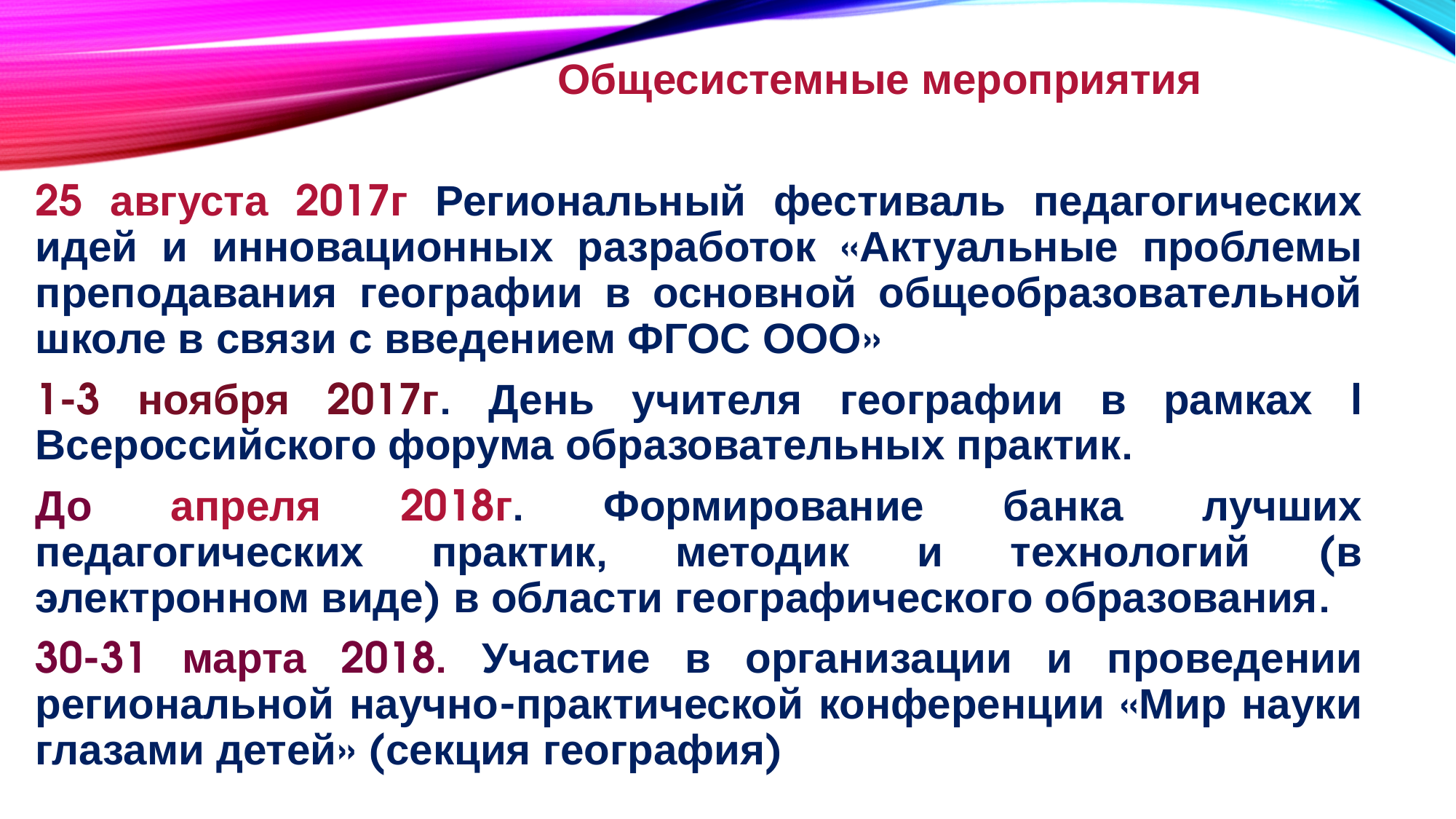

Общесистемные мероприятия

25 августа 2017г Региональный фестиваль педагогических идей и инновационных разработок «Актуальные проблемы преподавания географии в основной общеобразовательной школе в связи с введением ФГОС ООО»
1-3 ноября 2017г. День учителя географии в рамках I Всероссийского форума образовательных практик.
До апреля 2018г. Формирование банка лучших педагогических практик, методик и технологий (в электронном виде) в области географического образования.
30-31 марта 2018. Участие в организации и проведении региональной научно-практической конференции «Мир науки глазами детей» (секция география)